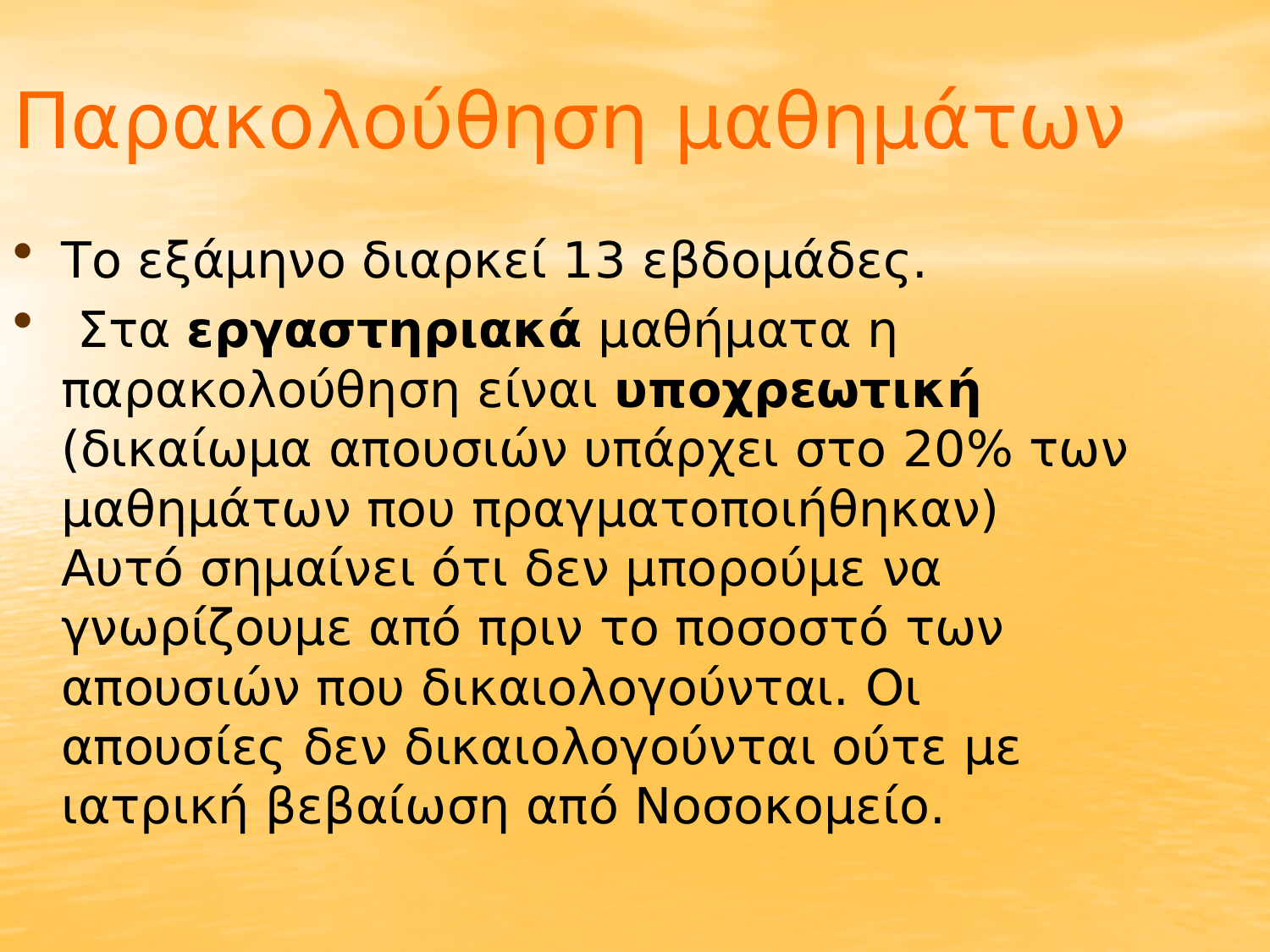

Παρακολούθηση μαθημάτων
Το εξάμηνο διαρκεί 13 εβδομάδες.
 Στα εργαστηριακά μαθήματα η παρακολούθηση είναι υποχρεωτική (δικαίωμα απουσιών υπάρχει στο 20% των μαθημάτων που πραγματοποιήθηκαν) Αυτό σημαίνει ότι δεν μπορούμε να γνωρίζουμε από πριν το ποσοστό των απουσιών που δικαιολογούνται. Οι απουσίες δεν δικαιολογούνται ούτε με ιατρική βεβαίωση από Νοσοκομείο.